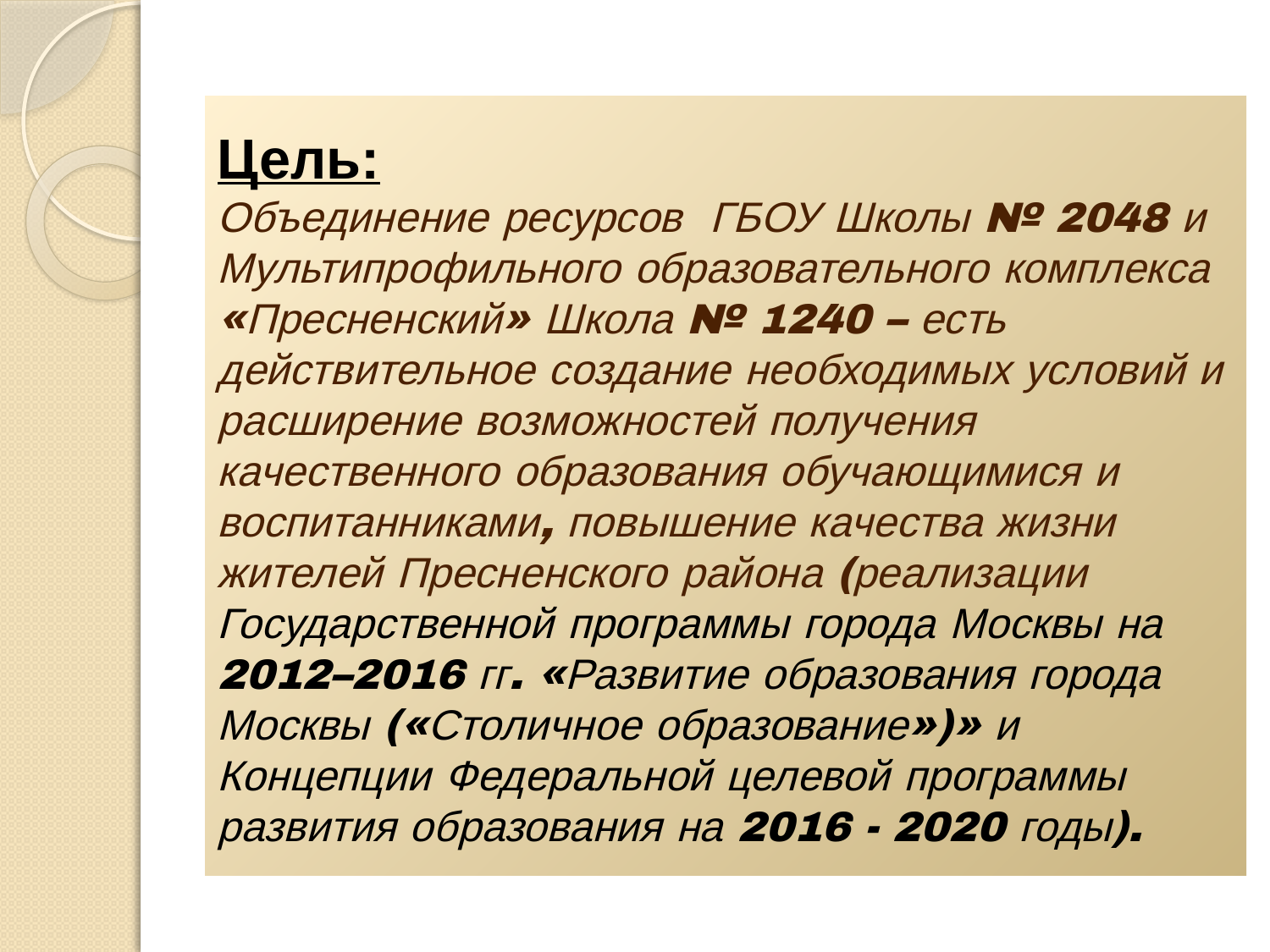

# Цель: Объединение ресурсов  ГБОУ Школы № 2048 и Мультипрофильного образовательного комплекса «Пресненский» Школа № 1240 – есть действительное создание необходимых условий и расширение возможностей получения качественного образования обучающимися и воспитанниками, повышение качества жизни жителей Пресненского района (реализации Государственной программы города Москвы на 2012–2016 гг. «Развитие образования города Москвы («Столичное образование»)» и Концепции Федеральной целевой программы развития образования на 2016 - 2020 годы).